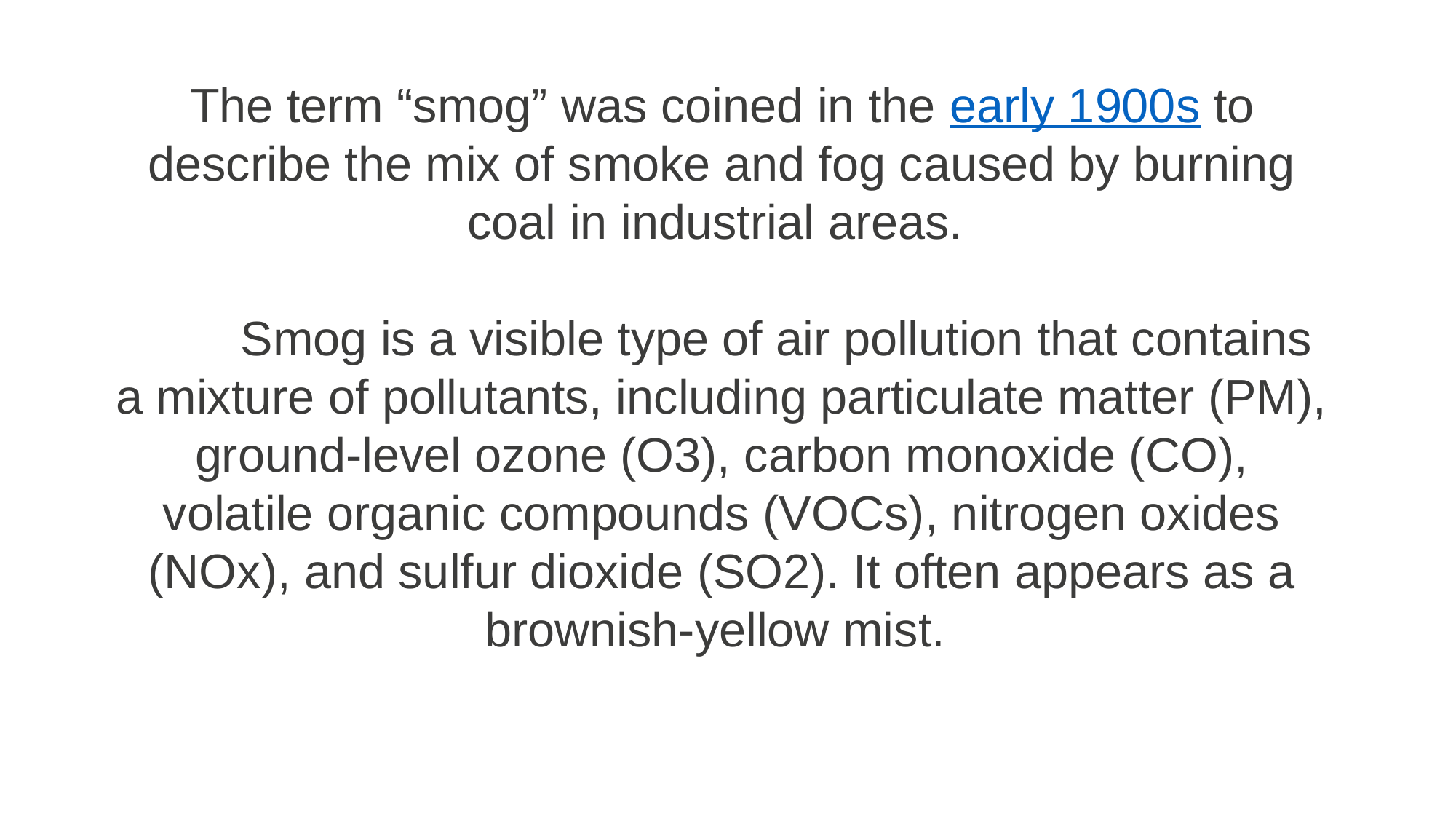

The term “smog” was coined in the early 1900s to describe the mix of smoke and fog caused by burning coal in industrial areas.

	Smog is a visible type of air pollution that contains a mixture of pollutants, including particulate matter (PM), ground-level ozone (O3), carbon monoxide (CO), volatile organic compounds (VOCs), nitrogen oxides (NOx), and sulfur dioxide (SO2). It often appears as a brownish-yellow mist.